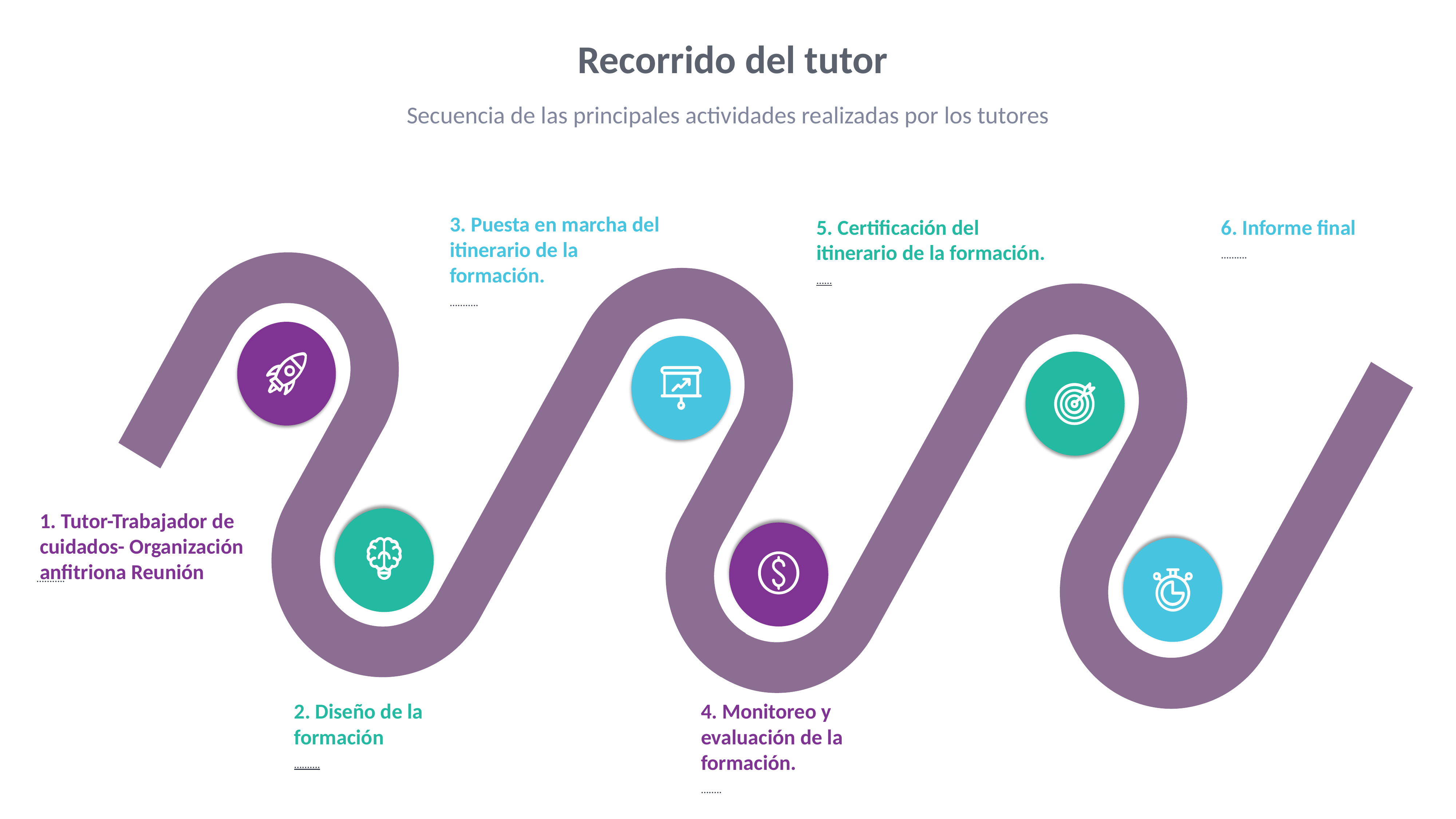

# Recorrido del tutor
Secuencia de las principales actividades realizadas por los tutores
3. Puesta en marcha del itinerario de la formación.
………..
5. Certificación del itinerario de la formación.
……
6. Informe final
……….

1. Tutor-Trabajador de cuidados- Organización anfitriona Reunión

………..

2. Diseño de la formación
……….
4. Monitoreo y evaluación de la formación.
……..